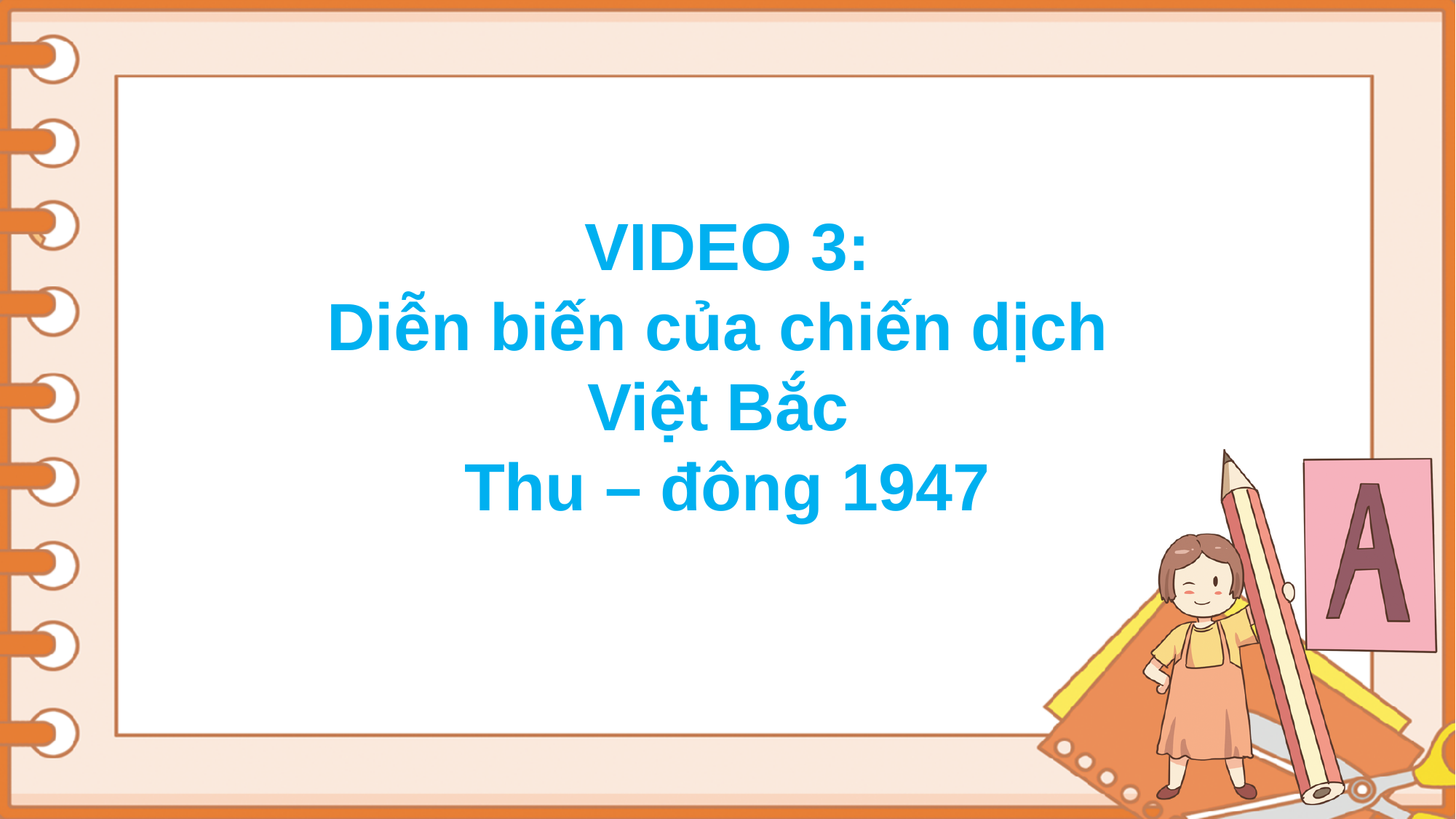

VIDEO 3:
Diễn biến của chiến dịch
Việt Bắc
Thu – đông 1947